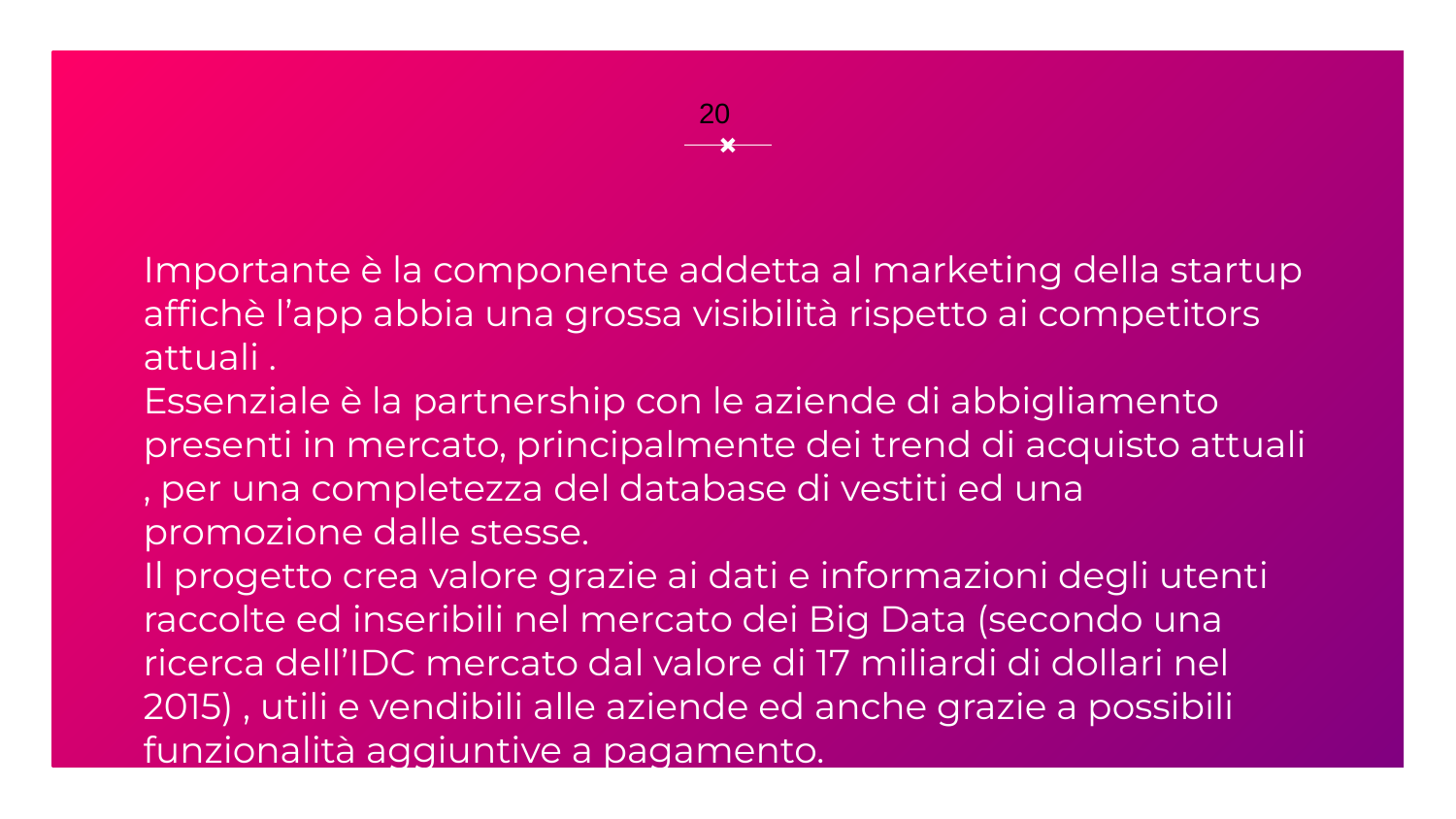

20
Importante è la componente addetta al marketing della startup affichè l’app abbia una grossa visibilità rispetto ai competitors attuali .
Essenziale è la partnership con le aziende di abbigliamento presenti in mercato, principalmente dei trend di acquisto attuali , per una completezza del database di vestiti ed una promozione dalle stesse.
Il progetto crea valore grazie ai dati e informazioni degli utenti raccolte ed inseribili nel mercato dei Big Data (secondo una ricerca dell’IDC mercato dal valore di 17 miliardi di dollari nel 2015) , utili e vendibili alle aziende ed anche grazie a possibili funzionalità aggiuntive a pagamento.